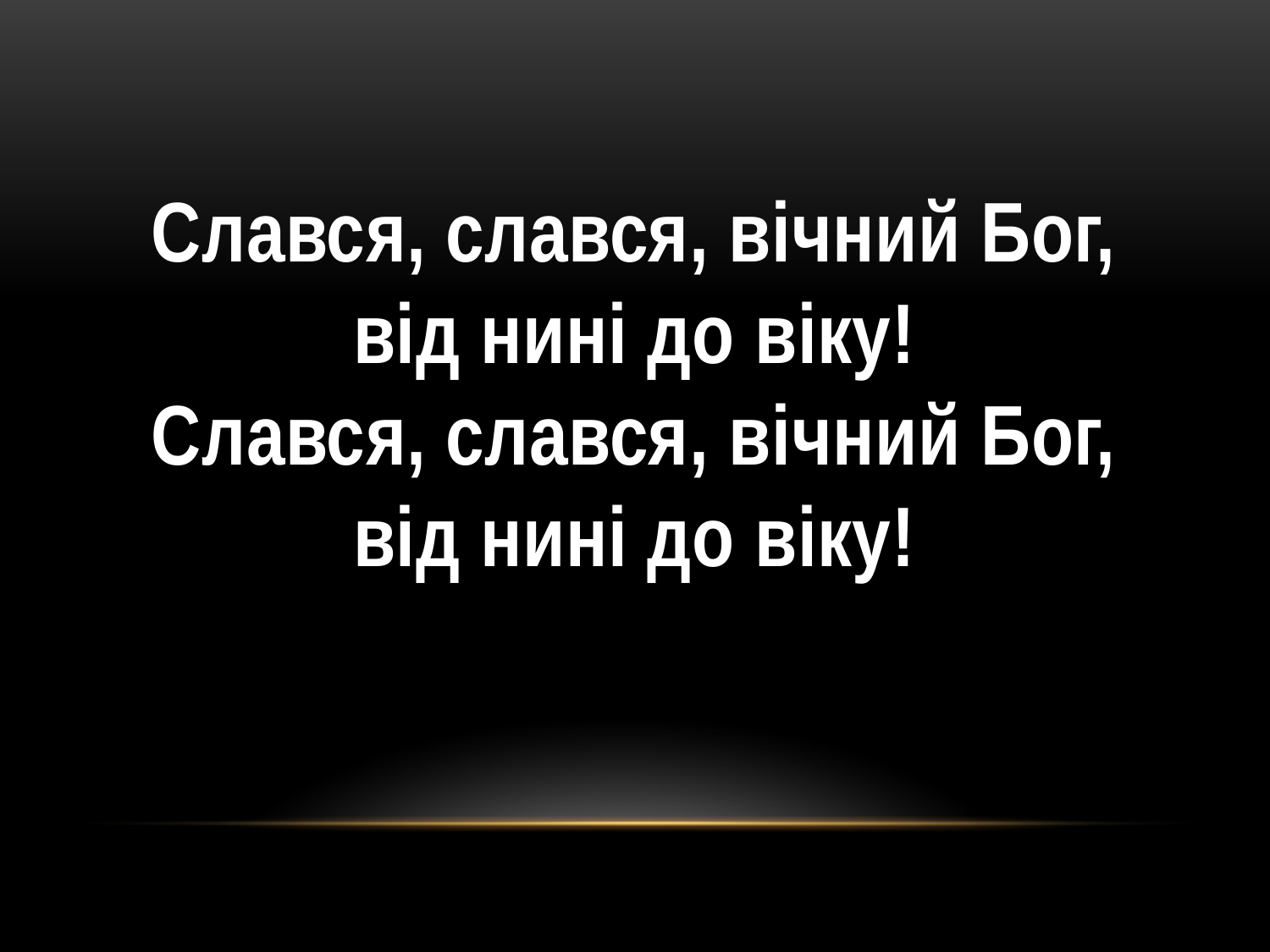

Слався, слався, вічний Бог,
від нині до віку!
Слався, слався, вічний Бог,
від нині до віку!